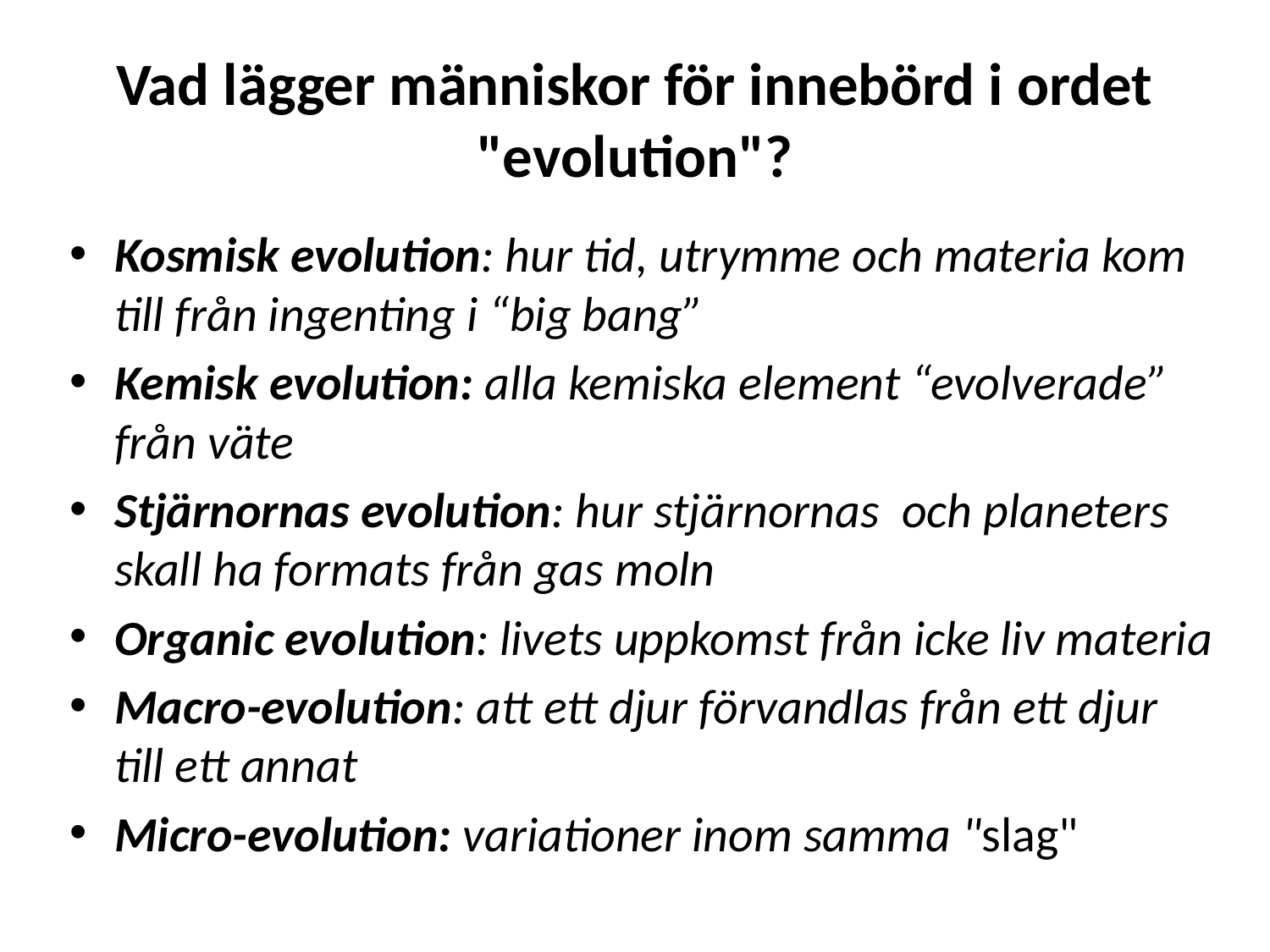

# Vad lägger människor för innebörd i ordet "evolution"?
Kosmisk evolution: hur tid, utrymme och materia kom till från ingenting i “big bang”
Kemisk evolution: alla kemiska element “evolverade” från väte
Stjärnornas evolution: hur stjärnornas  och planeters skall ha formats från gas moln
Organic evolution: livets uppkomst från icke liv materia
Macro-evolution: att ett djur förvandlas från ett djur till ett annat
Micro-evolution: variationer inom samma "slag"